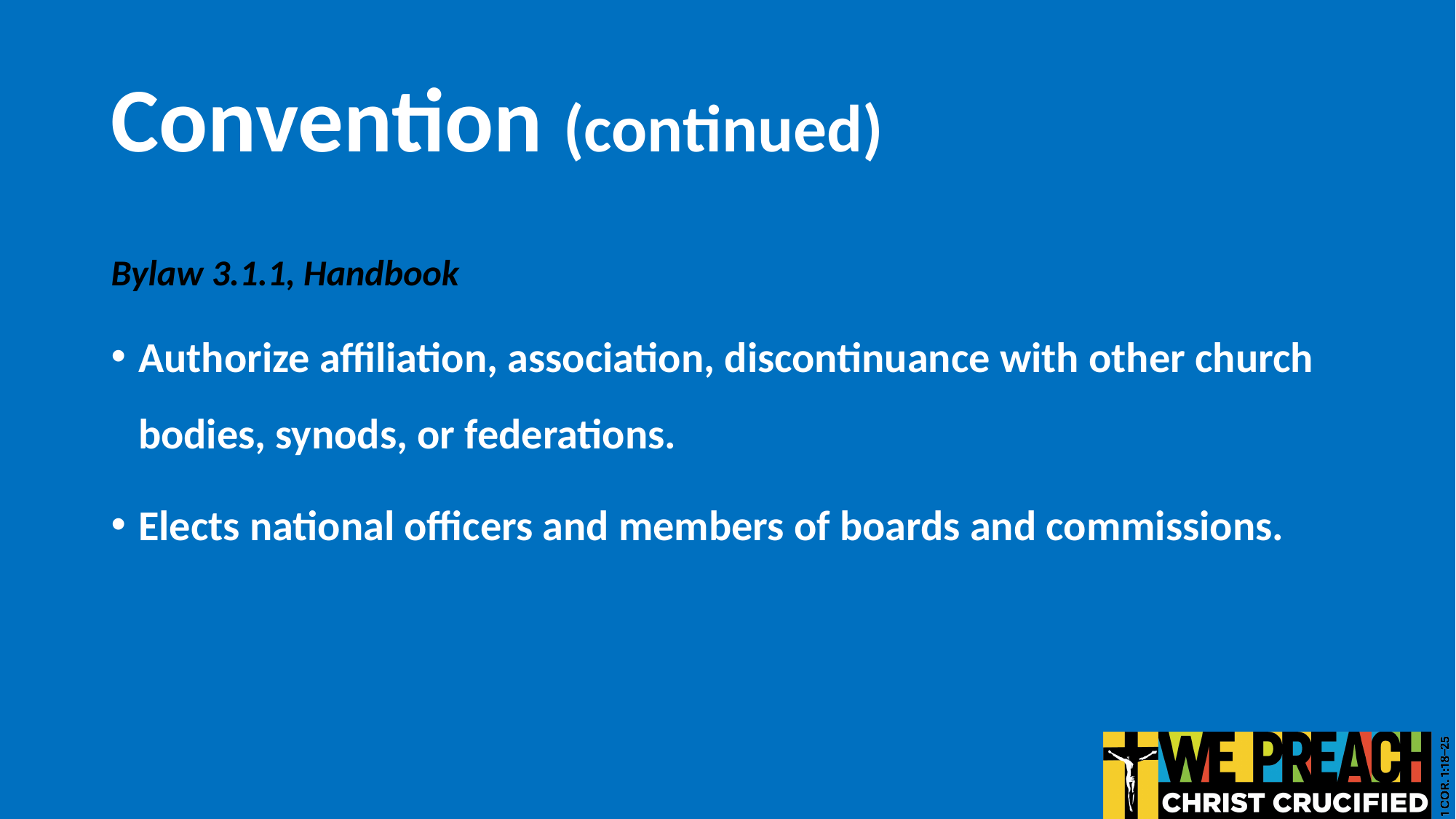

# Convention (continued)
Bylaw 3.1.1, Handbook
Authorize affiliation, association, discontinuance with other church bodies, synods, or federations.
Elects national officers and members of boards and commissions.